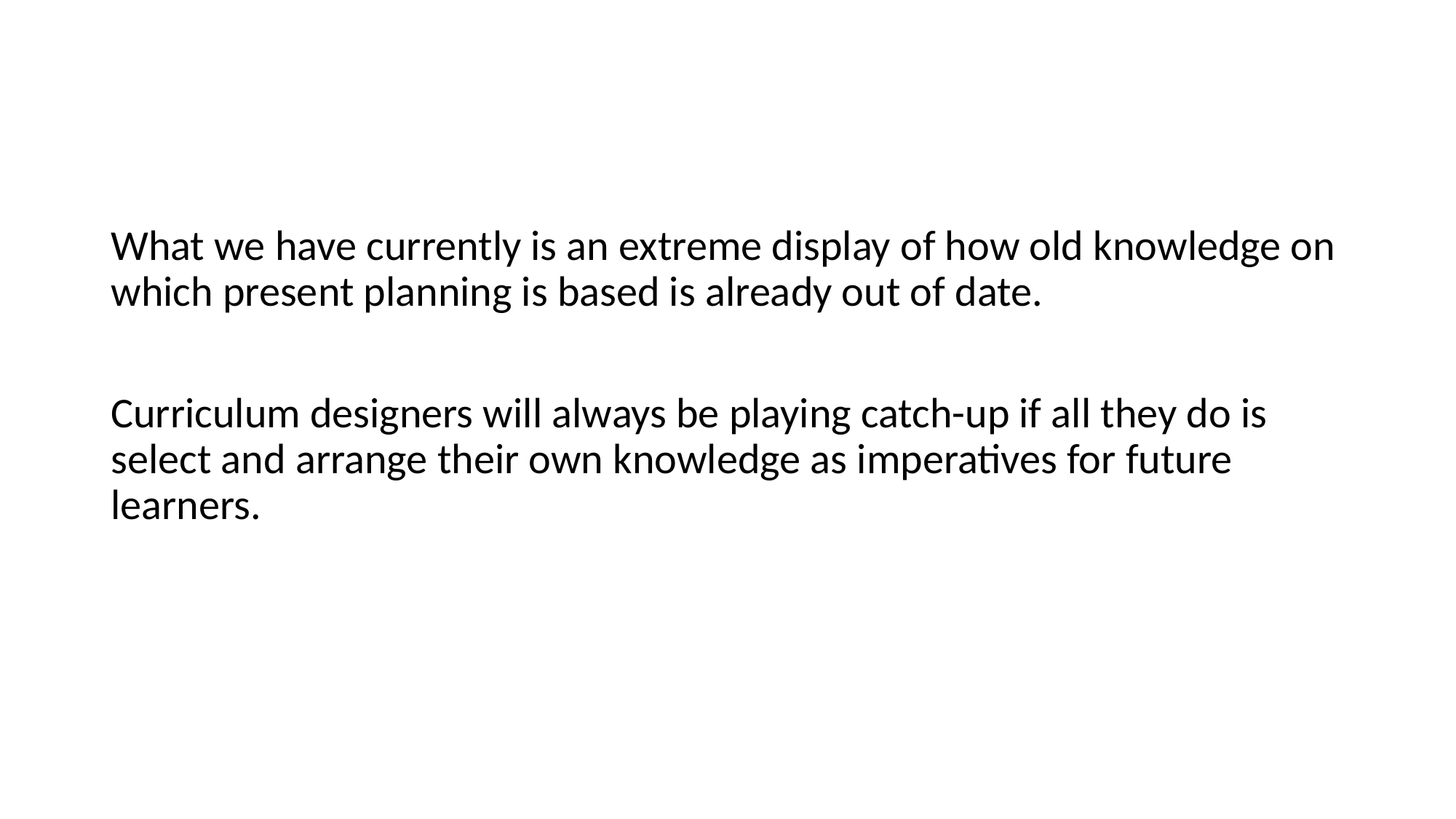

#
What we have currently is an extreme display of how old knowledge on which present planning is based is already out of date.

Curriculum designers will always be playing catch-up if all they do is select and arrange their own knowledge as imperatives for future learners.